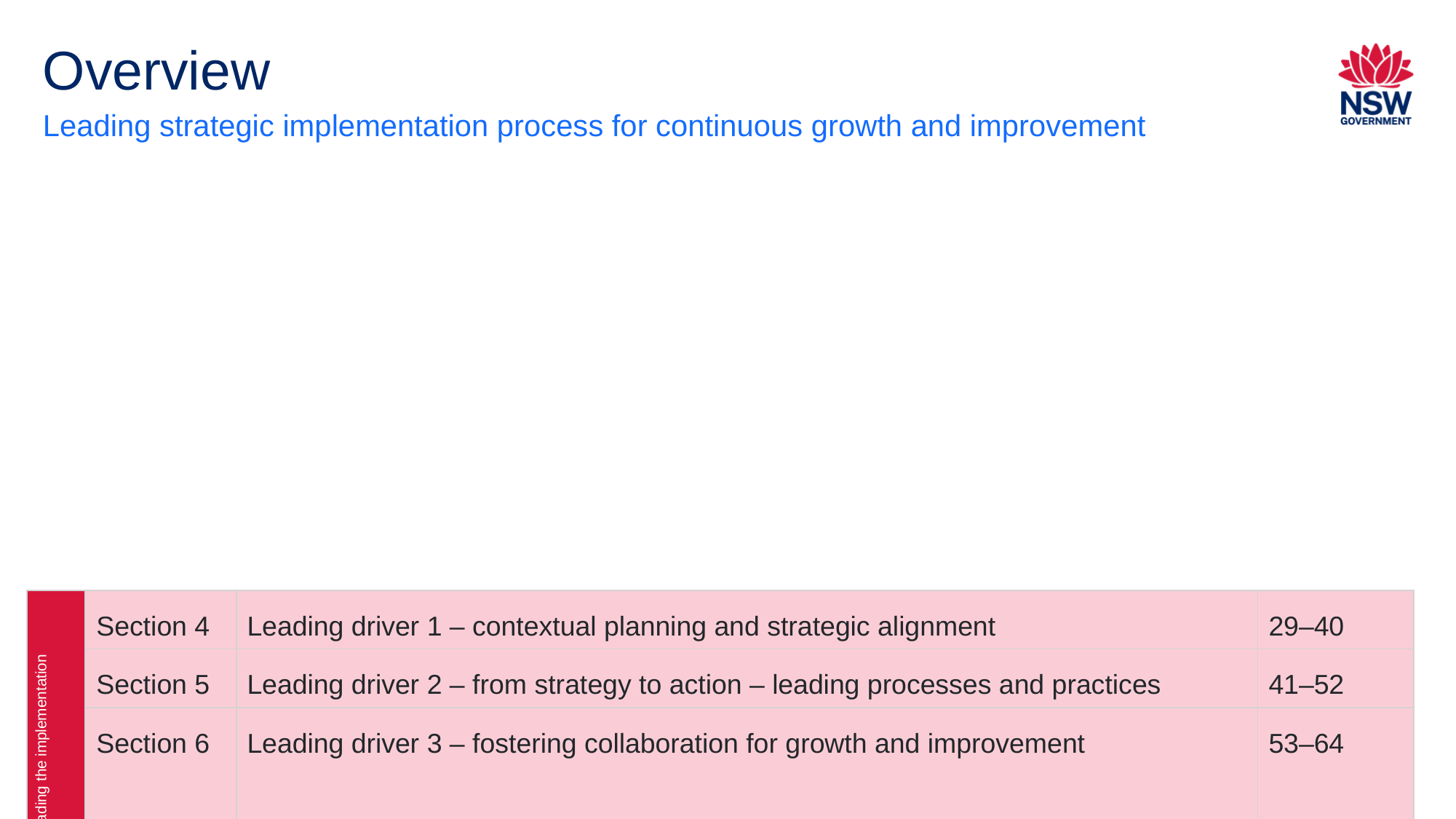

# Overview (3)
Leading strategic implementation process for continuous growth and improvement
| Leading the implementation | Section 4 | Leading driver 1 – contextual planning and strategic alignment | 29–40 |
| --- | --- | --- | --- |
|  | Section 5 | Leading driver 2 – from strategy to action – leading processes and practices | 41–52 |
|  | Section 6 | Leading driver 3 – fostering collaboration for growth and improvement | 53–64 |
8